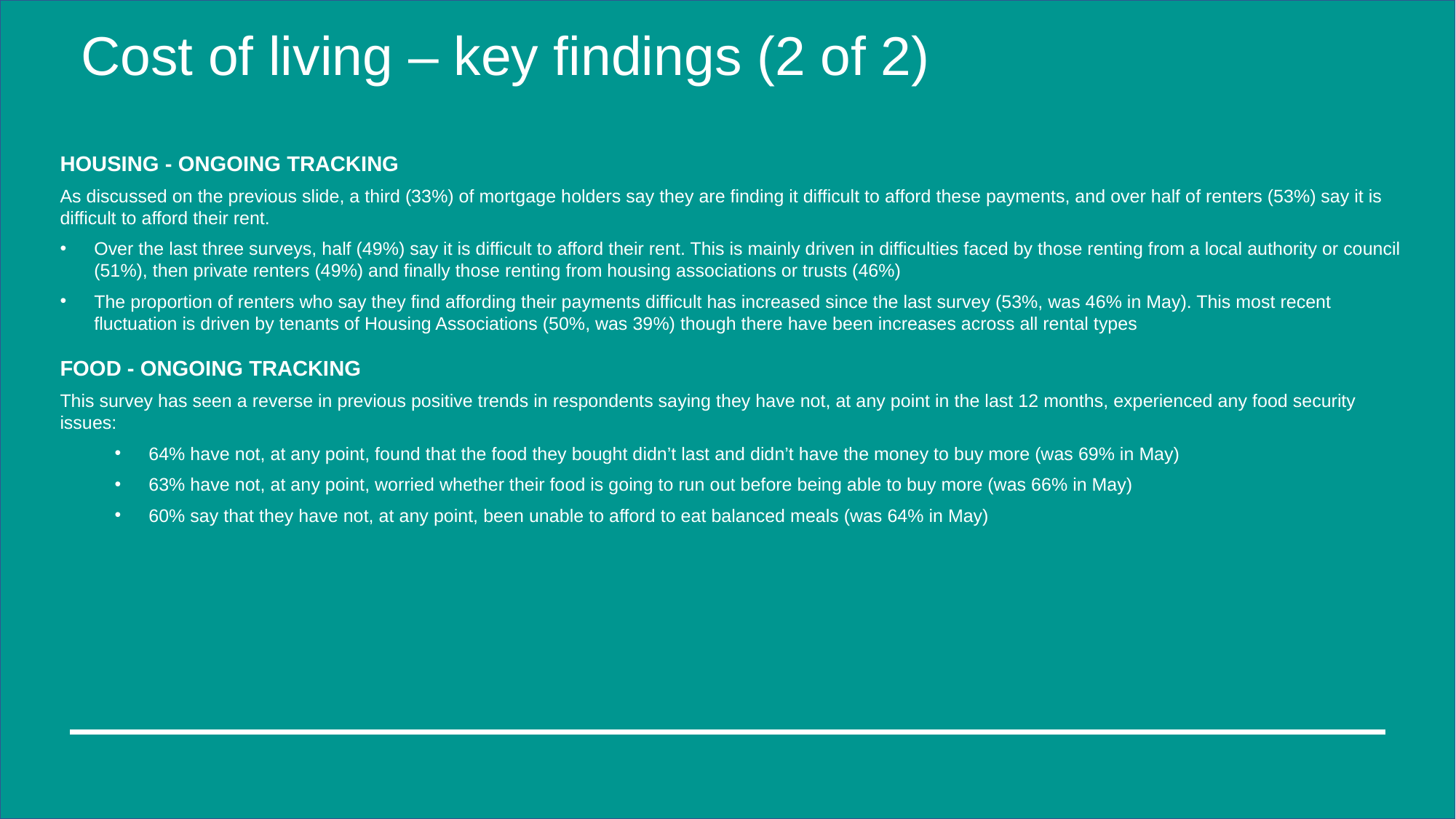

# Cost of living – key findings (2 of 2)
HOUSING - ONGOING TRACKING
As discussed on the previous slide, a third (33%) of mortgage holders say they are finding it difficult to afford these payments, and over half of renters (53%) say it is difficult to afford their rent.
Over the last three surveys, half (49%) say it is difficult to afford their rent. This is mainly driven in difficulties faced by those renting from a local authority or council (51%), then private renters (49%) and finally those renting from housing associations or trusts (46%)
The proportion of renters who say they find affording their payments difficult has increased since the last survey (53%, was 46% in May). This most recent fluctuation is driven by tenants of Housing Associations (50%, was 39%) though there have been increases across all rental types
FOOD - ONGOING TRACKING
This survey has seen a reverse in previous positive trends in respondents saying they have not, at any point in the last 12 months, experienced any food security issues:
64% have not, at any point, found that the food they bought didn’t last and didn’t have the money to buy more (was 69% in May)
63% have not, at any point, worried whether their food is going to run out before being able to buy more (was 66% in May)
60% say that they have not, at any point, been unable to afford to eat balanced meals (was 64% in May)